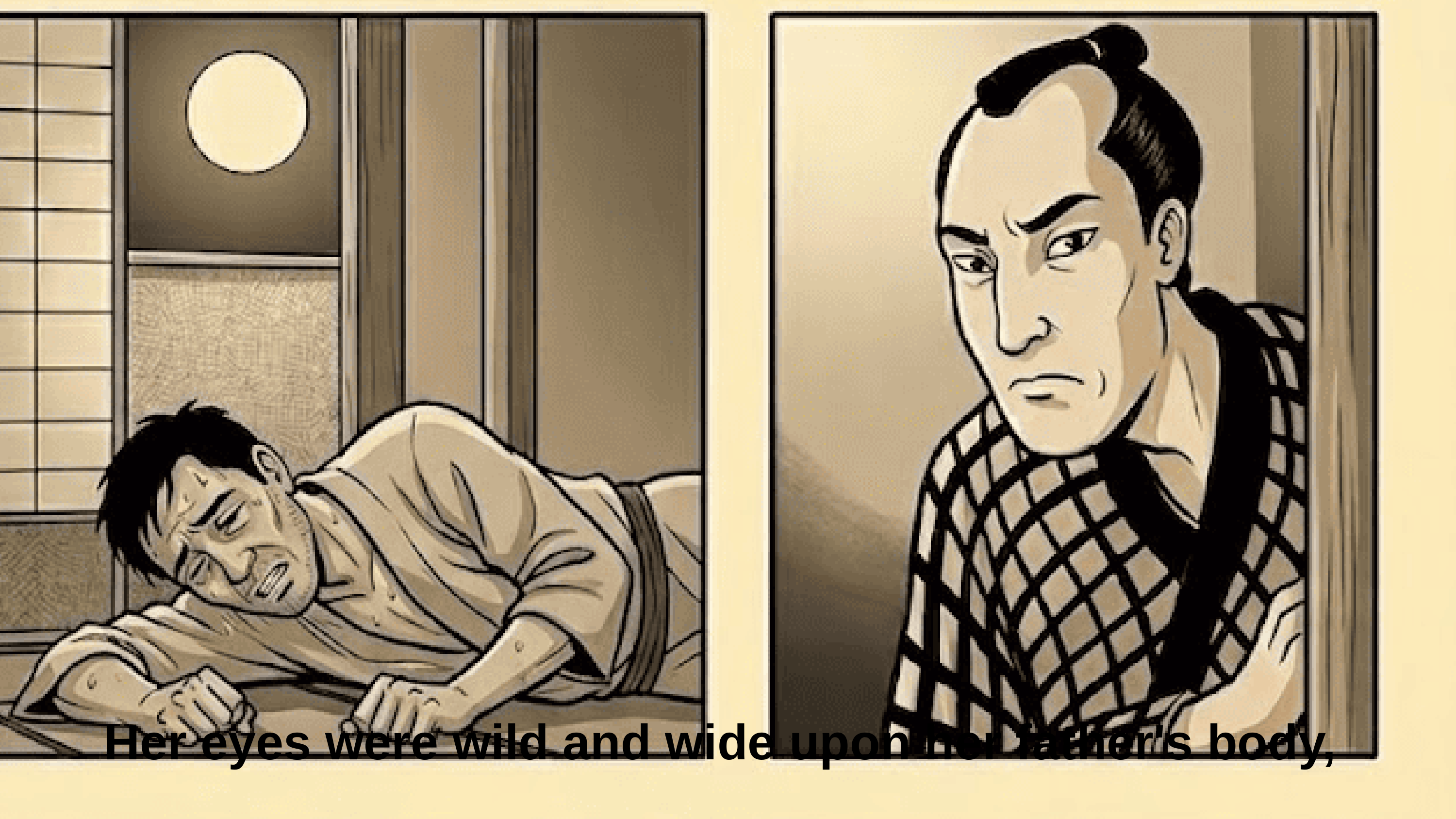

Her eyes were wild and wide upon her father's body,